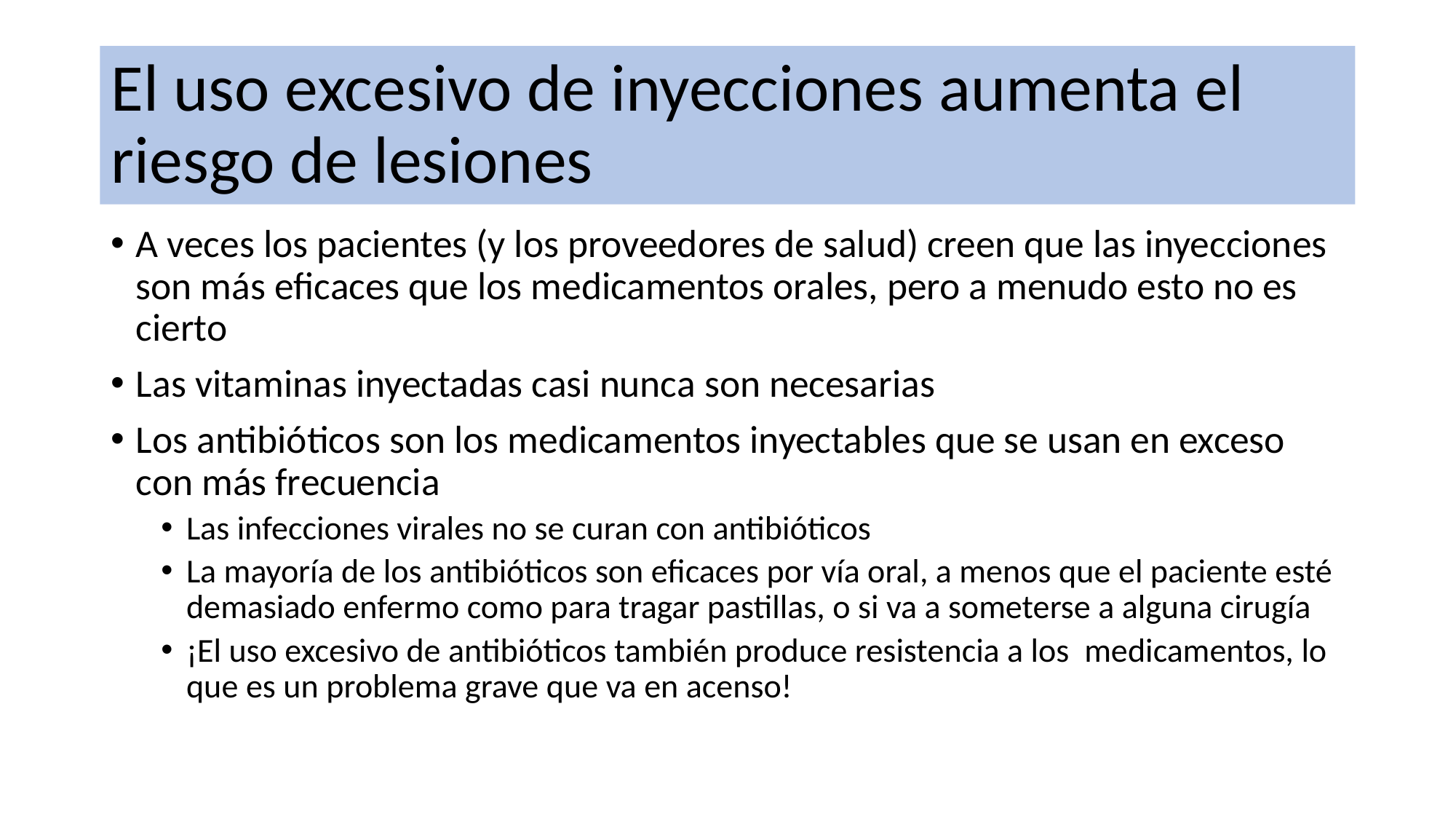

# El uso excesivo de inyecciones aumenta el riesgo de lesiones
A veces los pacientes (y los proveedores de salud) creen que las inyecciones son más eficaces que los medicamentos orales, pero a menudo esto no es cierto
Las vitaminas inyectadas casi nunca son necesarias
Los antibióticos son los medicamentos inyectables que se usan en exceso con más frecuencia
Las infecciones virales no se curan con antibióticos
La mayoría de los antibióticos son eficaces por vía oral, a menos que el paciente esté demasiado enfermo como para tragar pastillas, o si va a someterse a alguna cirugía
¡El uso excesivo de antibióticos también produce resistencia a los  medicamentos, lo que es un problema grave que va en acenso!